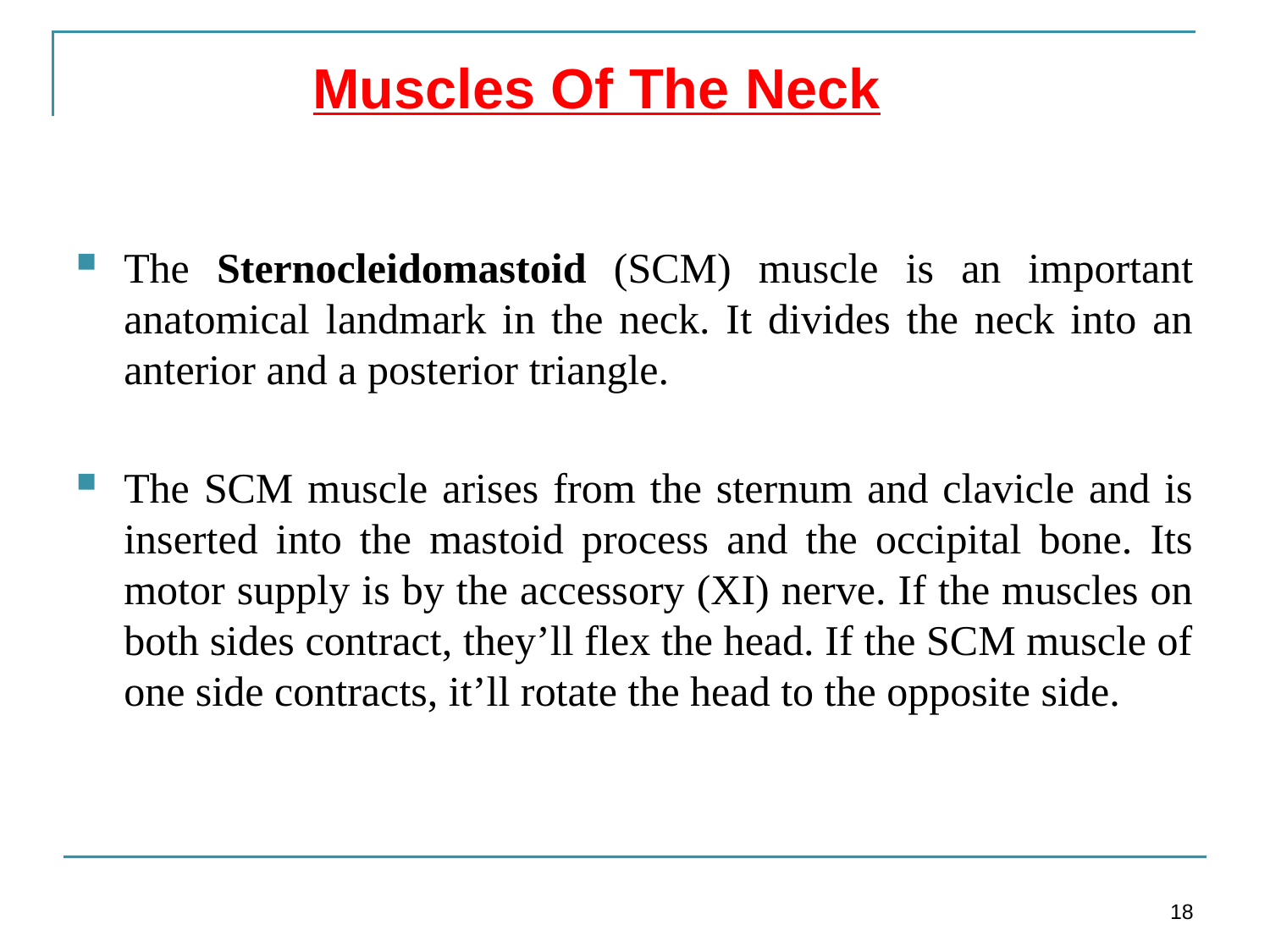

Muscles Of The Neck
The Sternocleidomastoid (SCM) muscle is an important anatomical landmark in the neck. It divides the neck into an anterior and a posterior triangle.

The SCM muscle arises from the sternum and clavicle and is inserted into the mastoid process and the occipital bone. Its motor supply is by the accessory (XI) nerve. If the muscles on both sides contract, they’ll flex the head. If the SCM muscle of one side contracts, it’ll rotate the head to the opposite side.
18